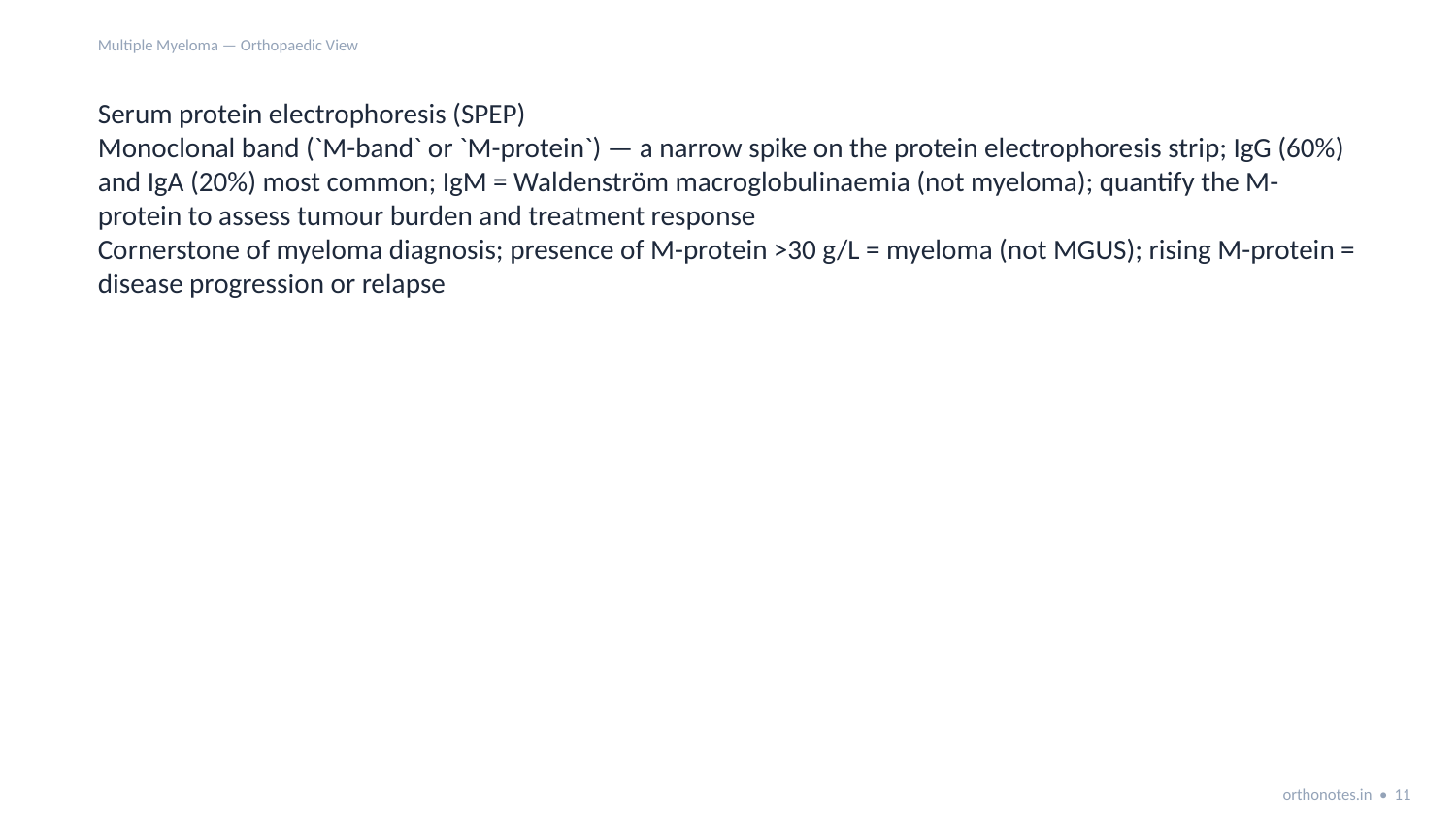

Multiple Myeloma — Orthopaedic View
Serum protein electrophoresis (SPEP)
Monoclonal band (`M-band` or `M-protein`) — a narrow spike on the protein electrophoresis strip; IgG (60%) and IgA (20%) most common; IgM = Waldenström macroglobulinaemia (not myeloma); quantify the M-protein to assess tumour burden and treatment response
Cornerstone of myeloma diagnosis; presence of M-protein >30 g/L = myeloma (not MGUS); rising M-protein = disease progression or relapse
orthonotes.in  •  11